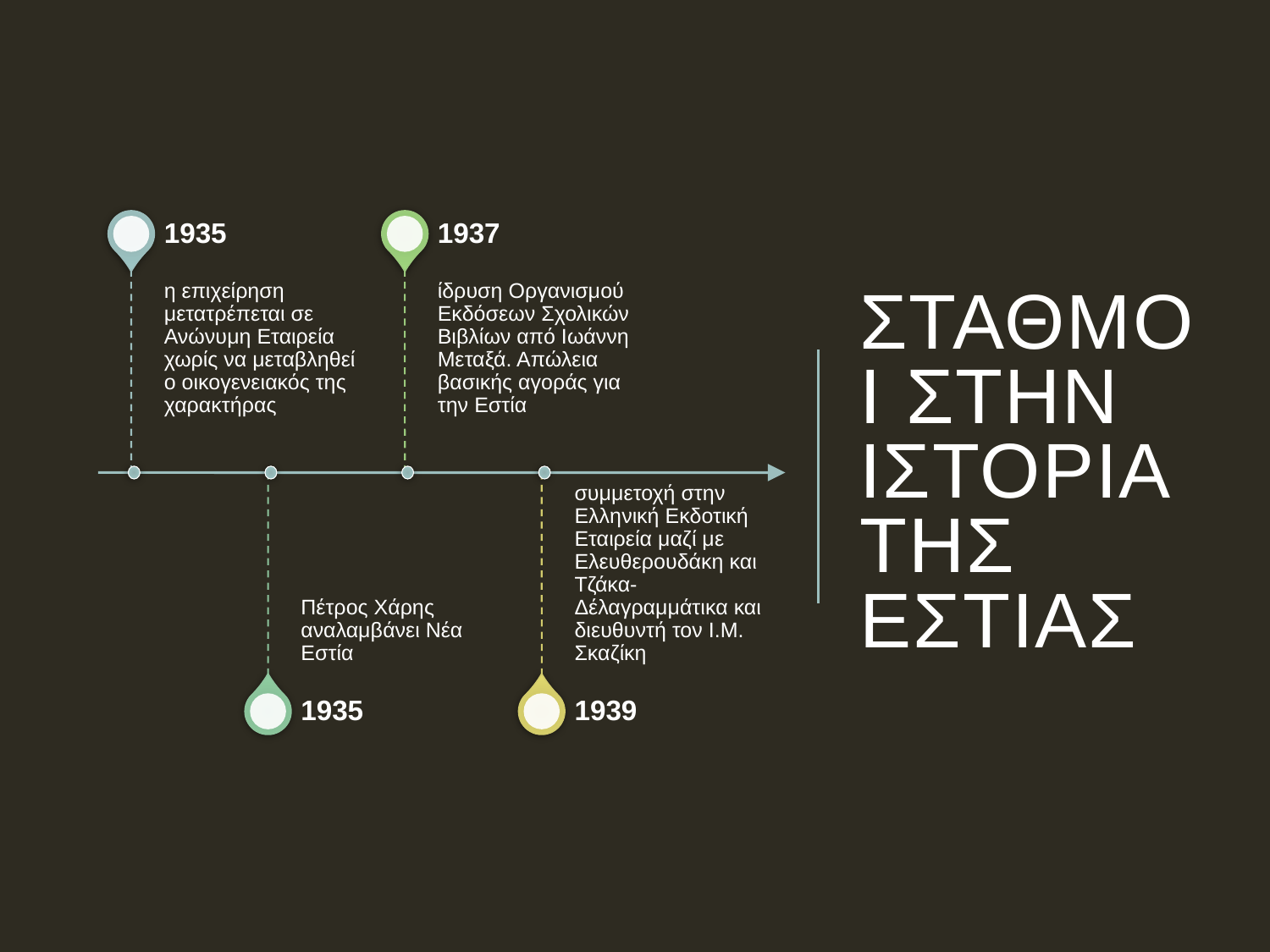

# Σταθμοι στην ιστορια της εστιασ
η επιχείρηση μετατρέπεται σε Ανώνυμη Εταιρεία χωρίς να μεταβληθεί ο οικογενειακός της χαρακτήρας
1935
Πέτρος Χάρης αναλαμβάνει Νέα Εστία
1935
ίδρυση Οργανισμού Εκδόσεων Σχολικών Βιβλίων από Ιωάννη Μεταξά. Απώλεια βασικής αγοράς για την Εστία
1937
συμμετοχή στην Ελληνική Εκδοτική Εταιρεία μαζί με Ελευθερουδάκη και Τζάκα-Δέλαγραμμάτικα και διευθυντή τον Ι.Μ. Σκαζίκη
1939